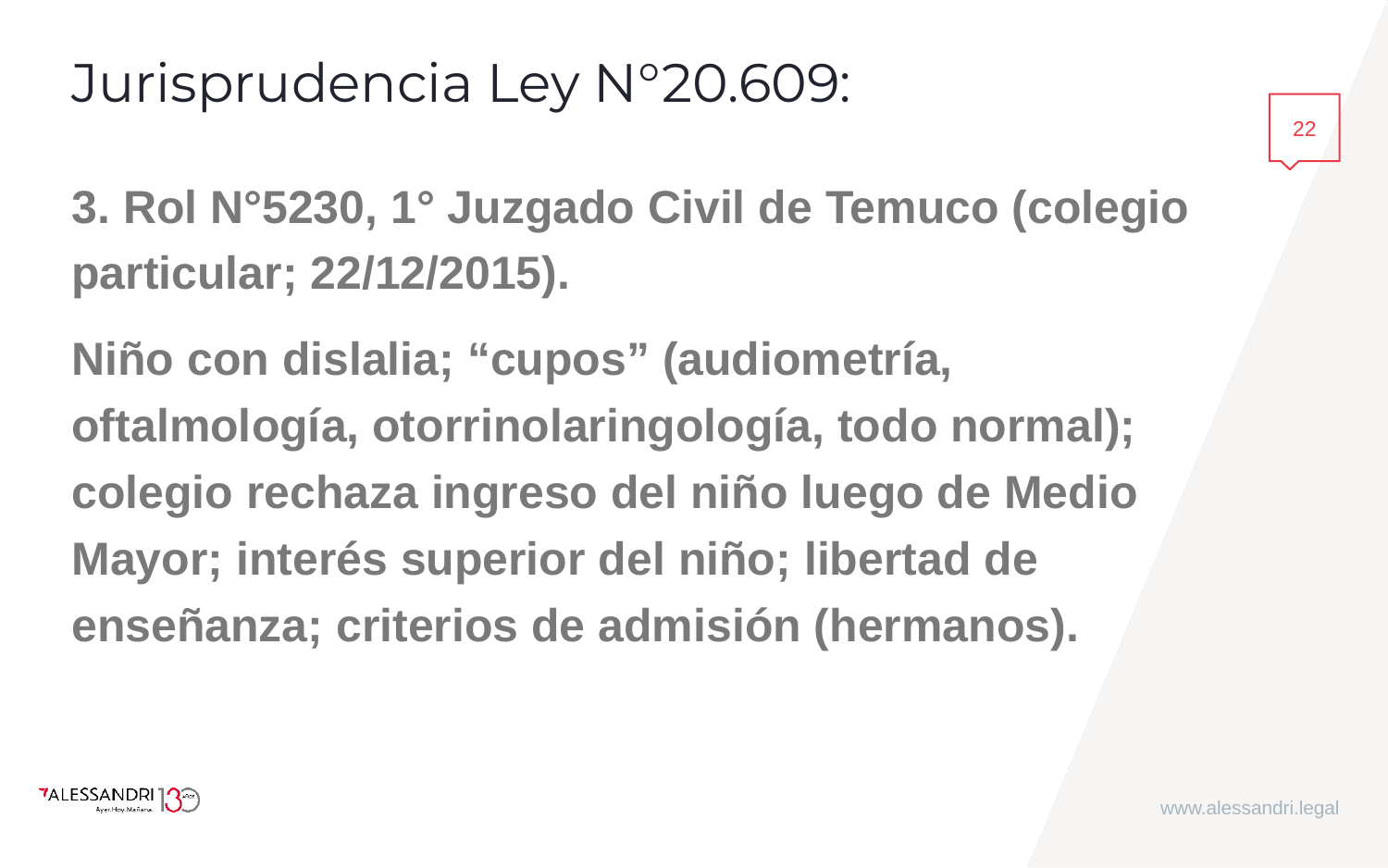

# Jurisprudencia Ley N°20.609:
22
3. Rol N°5230, 1° Juzgado Civil de Temuco (colegio particular; 22/12/2015).
Niño con dislalia; “cupos” (audiometría, oftalmología, otorrinolaringología, todo normal); colegio rechaza ingreso del niño luego de Medio Mayor; interés superior del niño; libertad de enseñanza; criterios de admisión (hermanos).

www.alessandri.legal